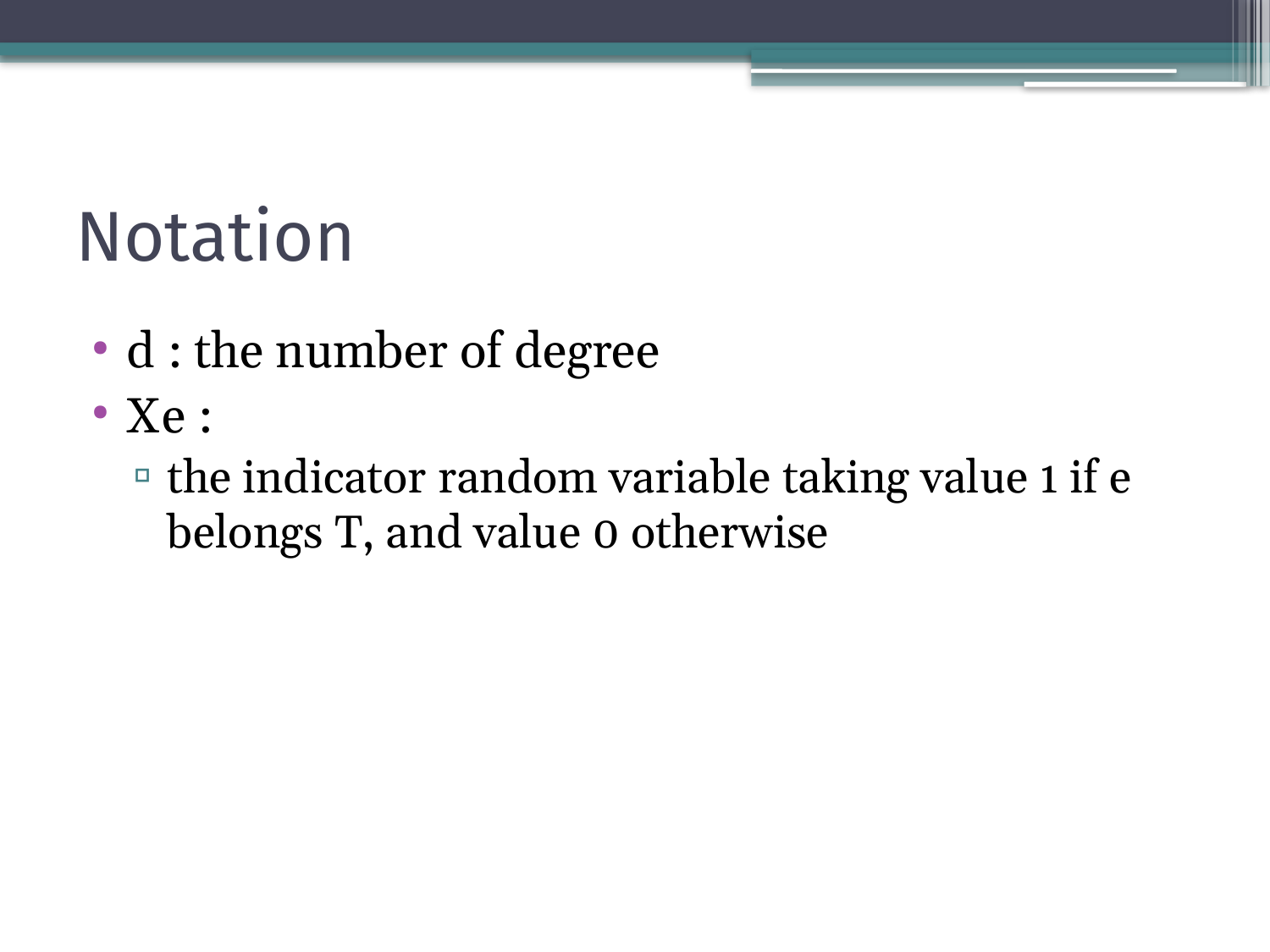

# Notation
d : the number of degree
Xe :
the indicator random variable taking value 1 if e belongs T, and value 0 otherwise